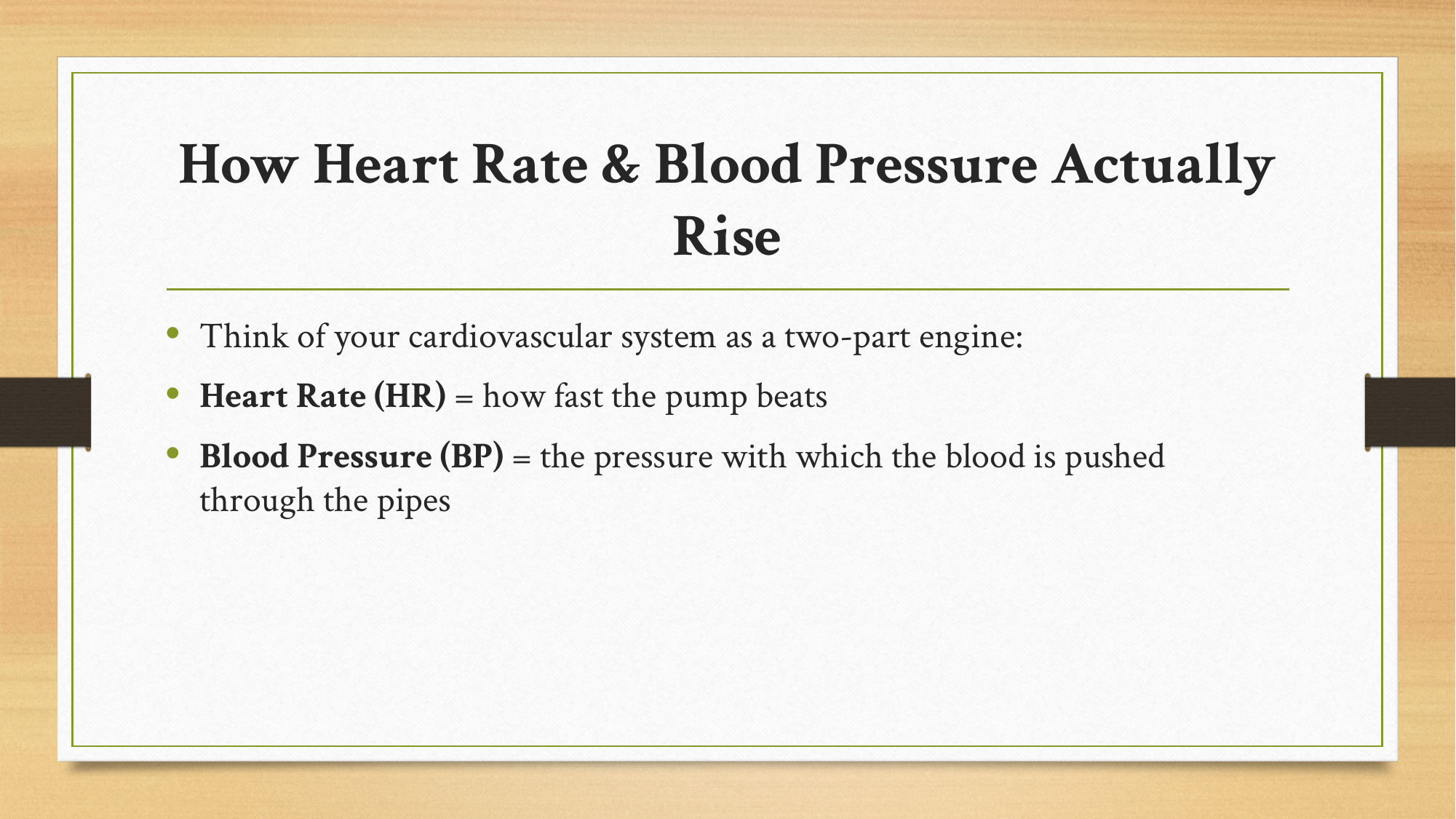

# How Heart Rate & Blood Pressure Actually Rise
Think of your cardiovascular system as a two-part engine:
Heart Rate (HR) = how fast the pump beats
Blood Pressure (BP) = the pressure with which the blood is pushed through the pipes